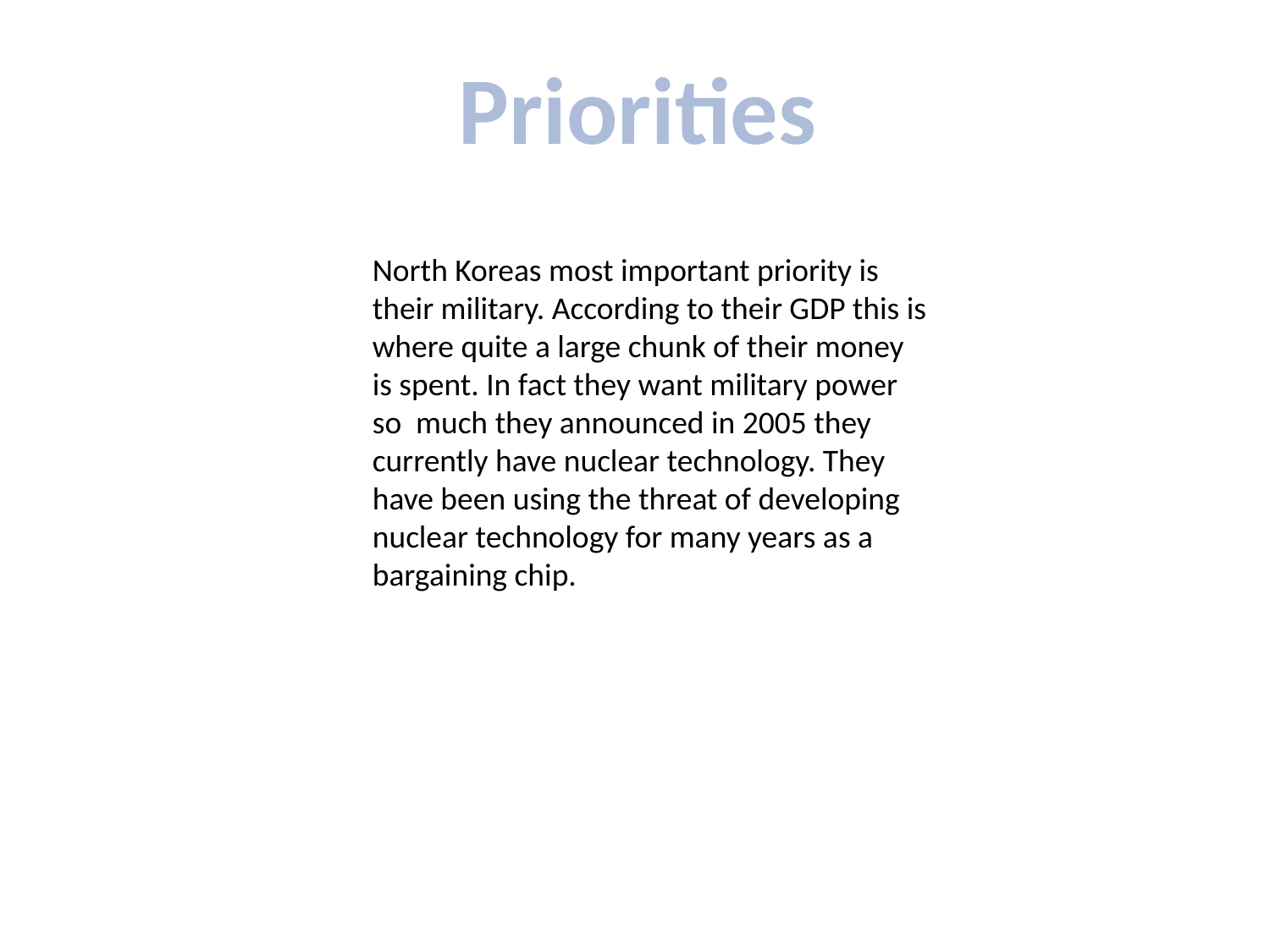

Priorities
North Koreas most important priority is their military. According to their GDP this is where quite a large chunk of their money is spent. In fact they want military power so  much they announced in 2005 they currently have nuclear technology. They have been using the threat of developing nuclear technology for many years as a bargaining chip.